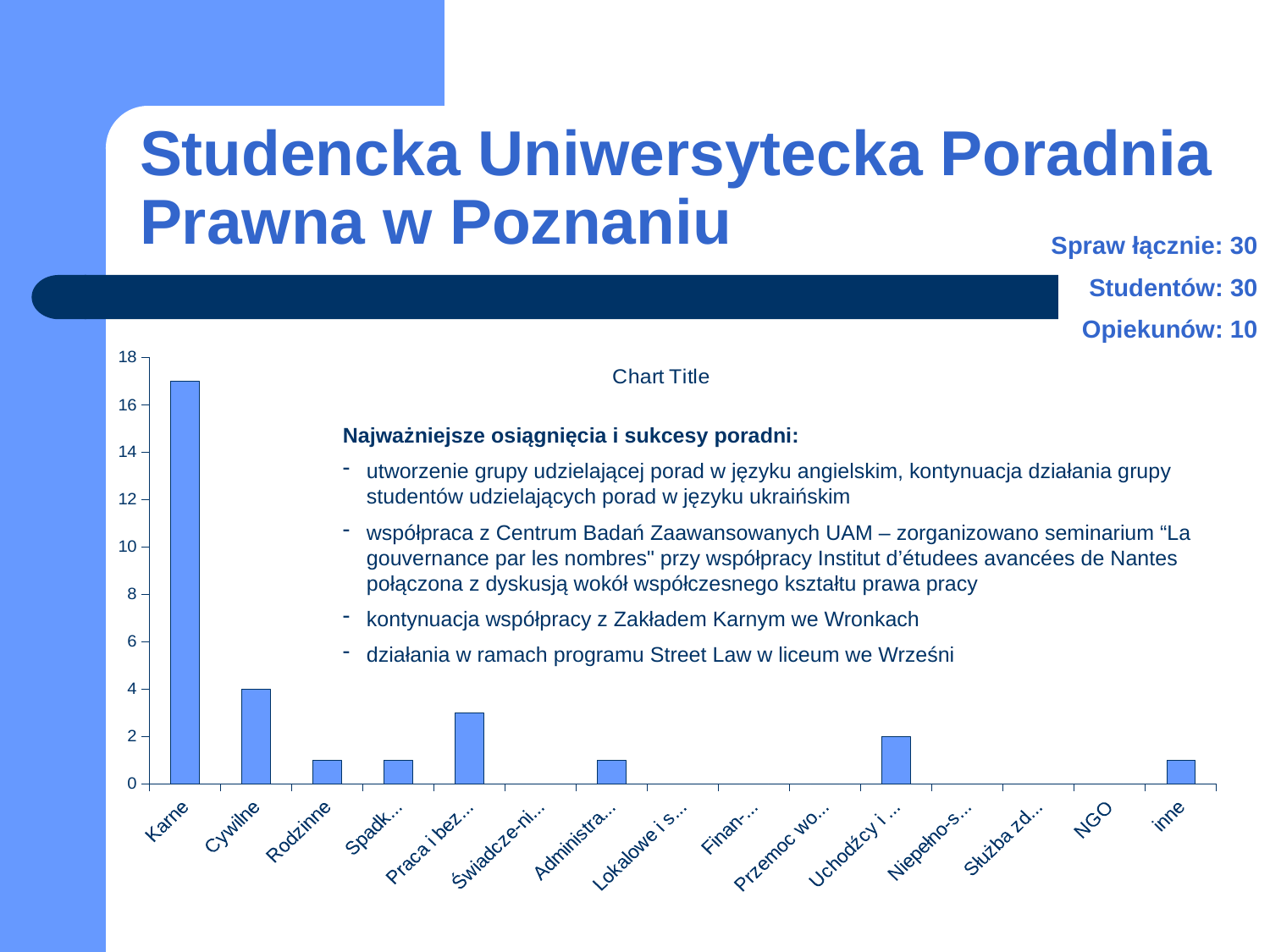

# Studencka Uniwersytecka Poradnia Prawna w Poznaniu
Spraw łącznie: 30
Studentów: 30
Opiekunów: 10

### Chart:

| Category |  |
|---|---|
| Karne | 17.0 |
| Cywilne | 4.0 |
| Rodzinne | 1.0 |
| Spadko-we | 1.0 |
| Praca i bezro-bocie | 3.0 |
| Świadcze-nia społeczne | 0.0 |
| Administra-cyjne | 1.0 |
| Lokalowe i spół-dzielcze | 0.0 |
| Finan-sowe | 0.0 |
| Przemoc wobec kobiet | 0.0 |
| Uchodźcy i cudzo-ziemcy | 2.0 |
| Niepełno-sprawni | 0.0 |
| Służba zdrowia | 0.0 |
| NGO | 0.0 |
| inne | 1.0 |
Najważniejsze osiągnięcia i sukcesy poradni:
utworzenie grupy udzielającej porad w języku angielskim, kontynuacja działania grupy studentów udzielających porad w języku ukraińskim
współpraca z Centrum Badań Zaawansowanych UAM – zorganizowano seminarium “La gouvernance par les nombres" przy współpracy Institut d’étudees avancées de Nantes połączona z dyskusją wokół współczesnego kształtu prawa pracy
kontynuacja współpracy z Zakładem Karnym we Wronkach
działania w ramach programu Street Law w liceum we Wrześni